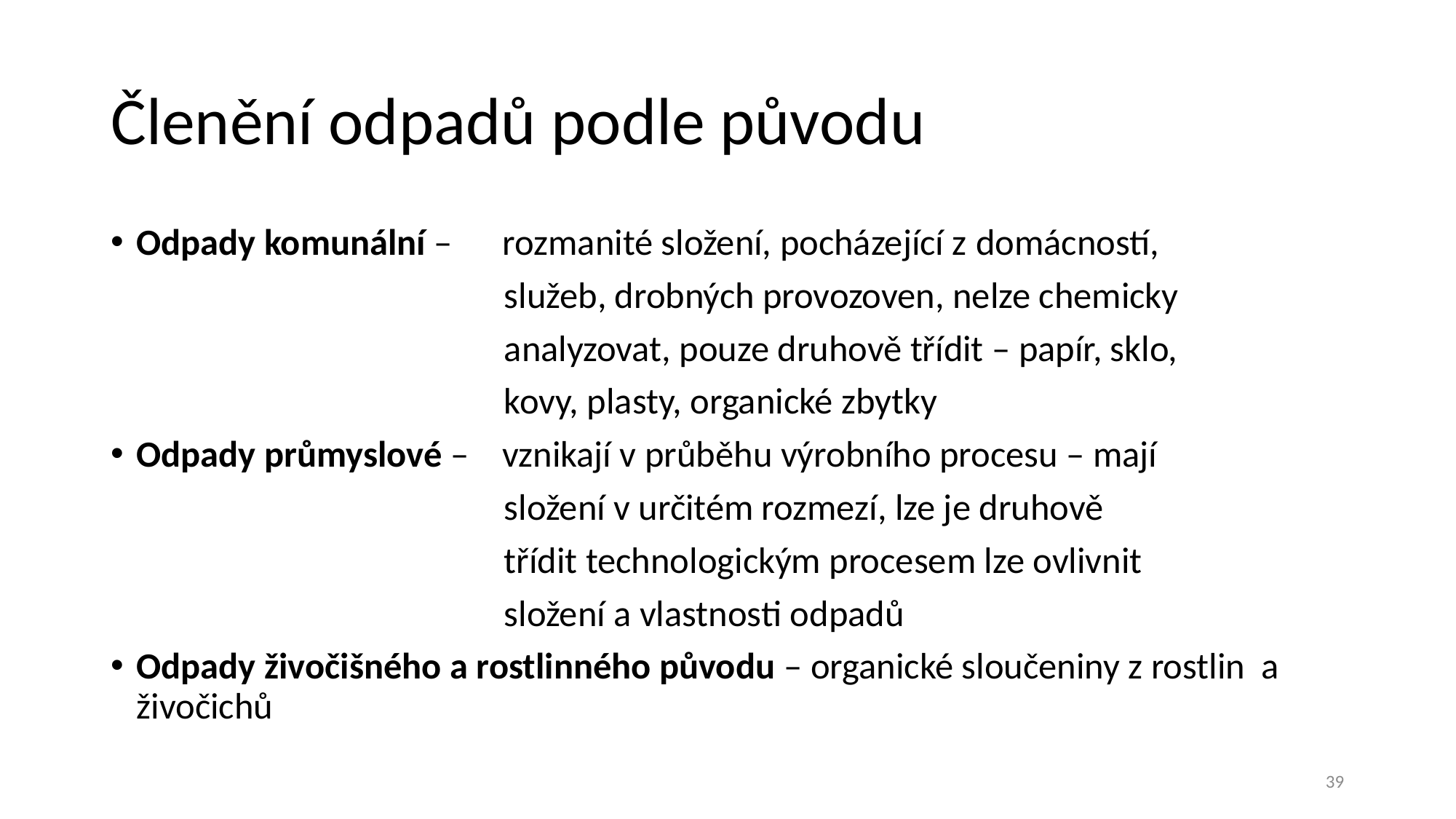

# Členění odpadů podle původu
Odpady komunální –      rozmanité složení, pocházející z domácností,
                                               služeb, drobných provozoven, nelze chemicky
                                               analyzovat, pouze druhově třídit – papír, sklo,
                                               kovy, plasty, organické zbytky
Odpady průmyslové –    vznikají v průběhu výrobního procesu – mají
                                               složení v určitém rozmezí, lze je druhově
                                               třídit technologickým procesem lze ovlivnit
                                               složení a vlastnosti odpadů
Odpady živočišného a rostlinného původu – organické sloučeniny z rostlin  a živočichů

39